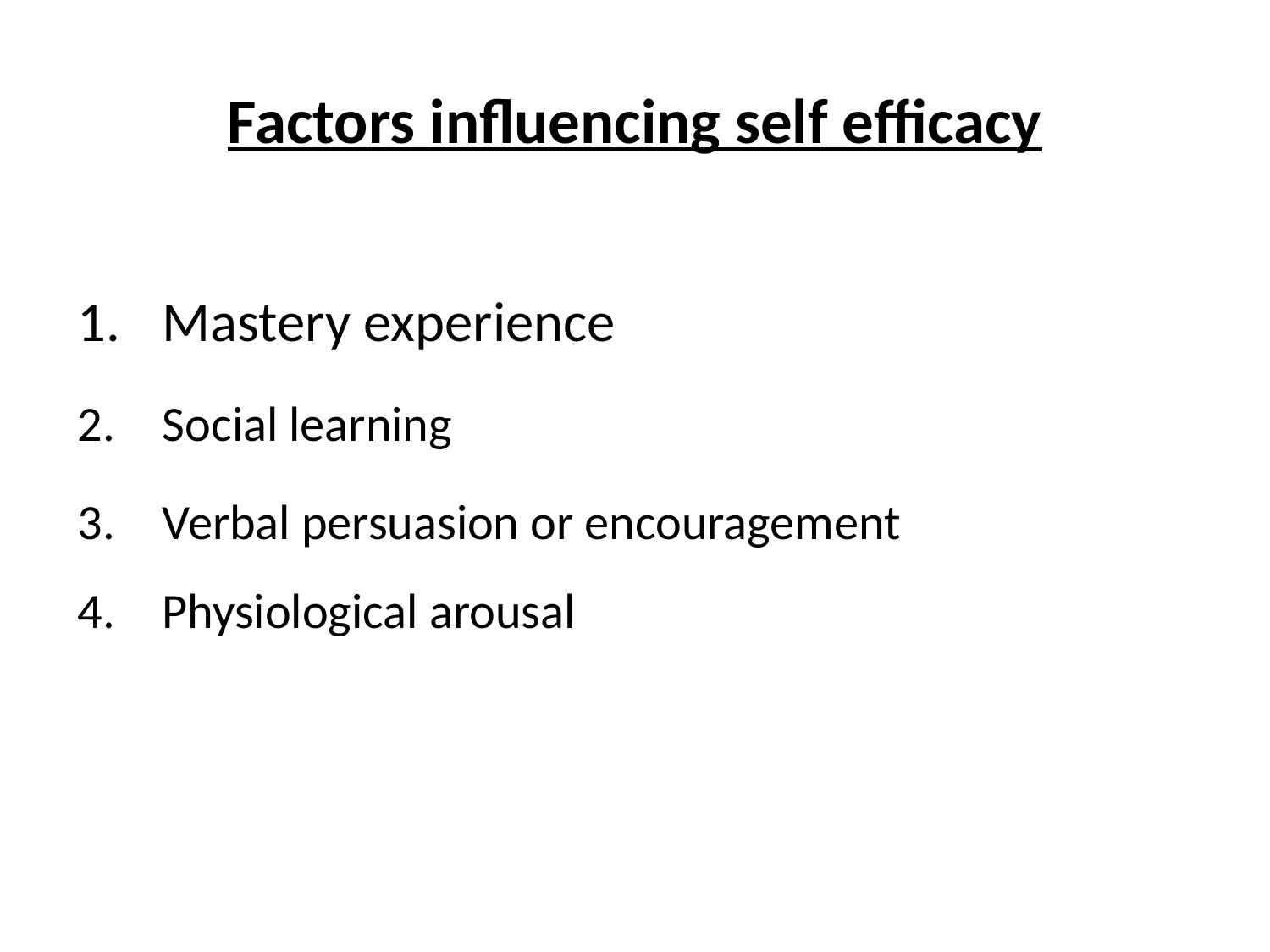

# Factors influencing self efficacy
Mastery experience

Social learning

Verbal persuasion or encouragement

Physiological arousal